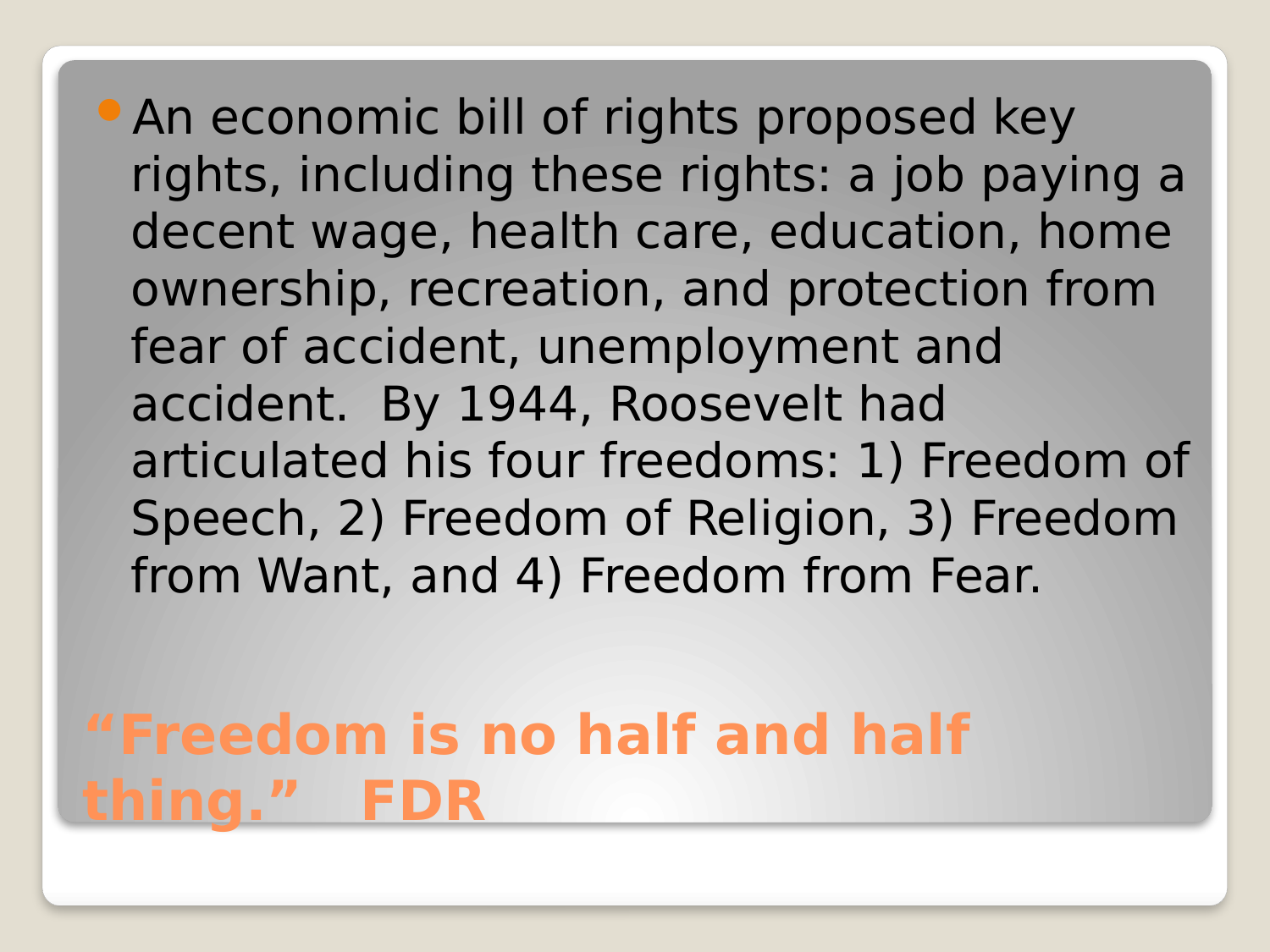

An economic bill of rights proposed key rights, including these rights: a job paying a decent wage, health care, education, home ownership, recreation, and protection from fear of accident, unemployment and accident.  By 1944, Roosevelt had articulated his four freedoms: 1) Freedom of Speech, 2) Freedom of Religion, 3) Freedom from Want, and 4) Freedom from Fear.

# “Freedom is no half and half thing.”   FDR